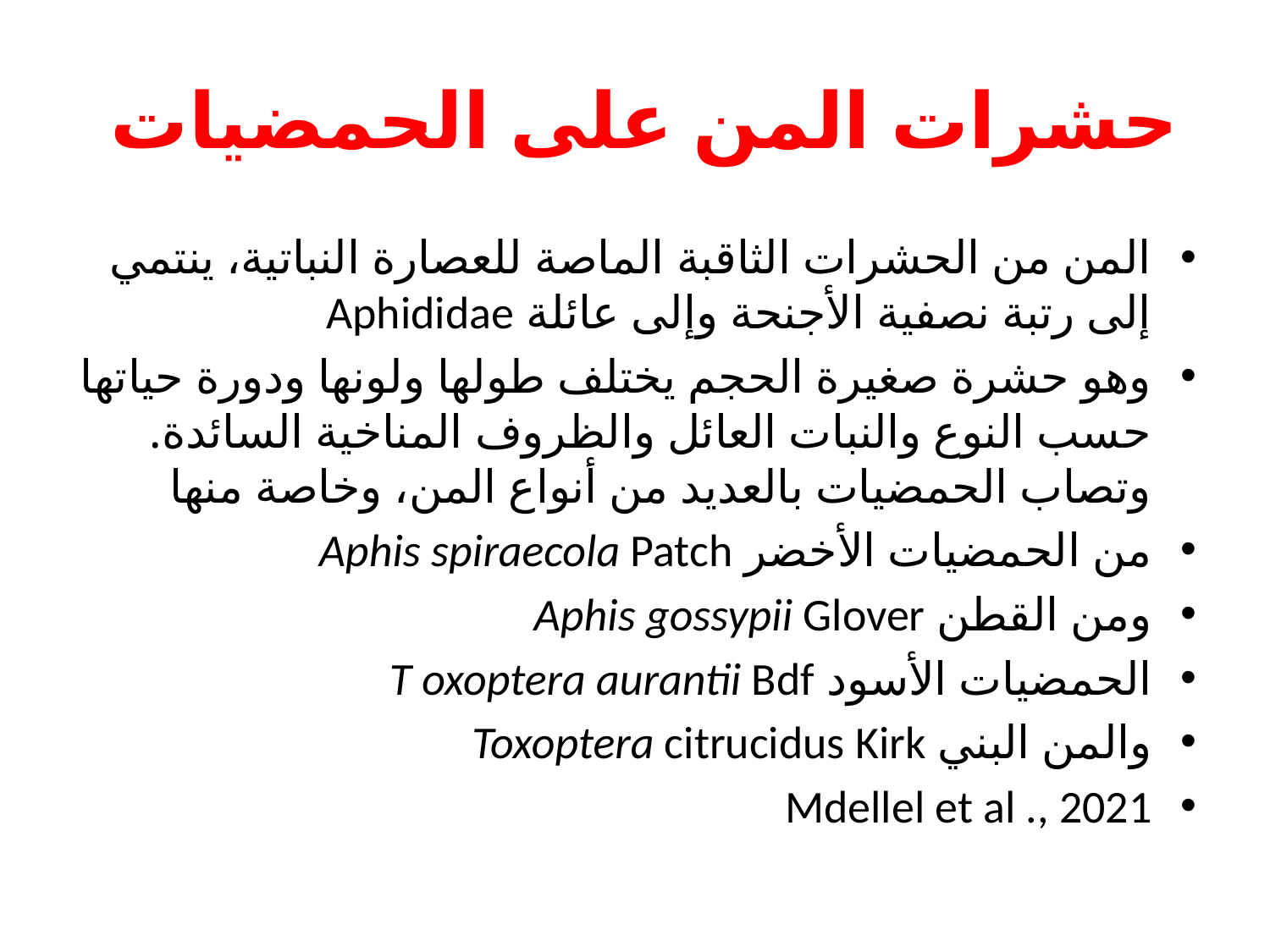

# حشرات المن على الحمضيات
المن من الحشرات الثاقبة الماصة للعصارة النباتية، ينتمي إلى رتبة نصفية الأجنحة وإلى عائلة Aphididae
وهو حشرة صغيرة الحجم يختلف طولها ولونها ودورة حياتها حسب النوع والنبات العائل والظروف المناخية السائدة. وتصاب الحمضيات بالعديد من أنواع المن، وخاصة منها
من الحمضيات الأخضر Aphis spiraecola Patch
ومن القطن Aphis gossypii Glover
الحمضيات الأسود T oxoptera aurantii Bdf
والمن البني Toxoptera citrucidus Kirk
Mdellel et al ., 2021